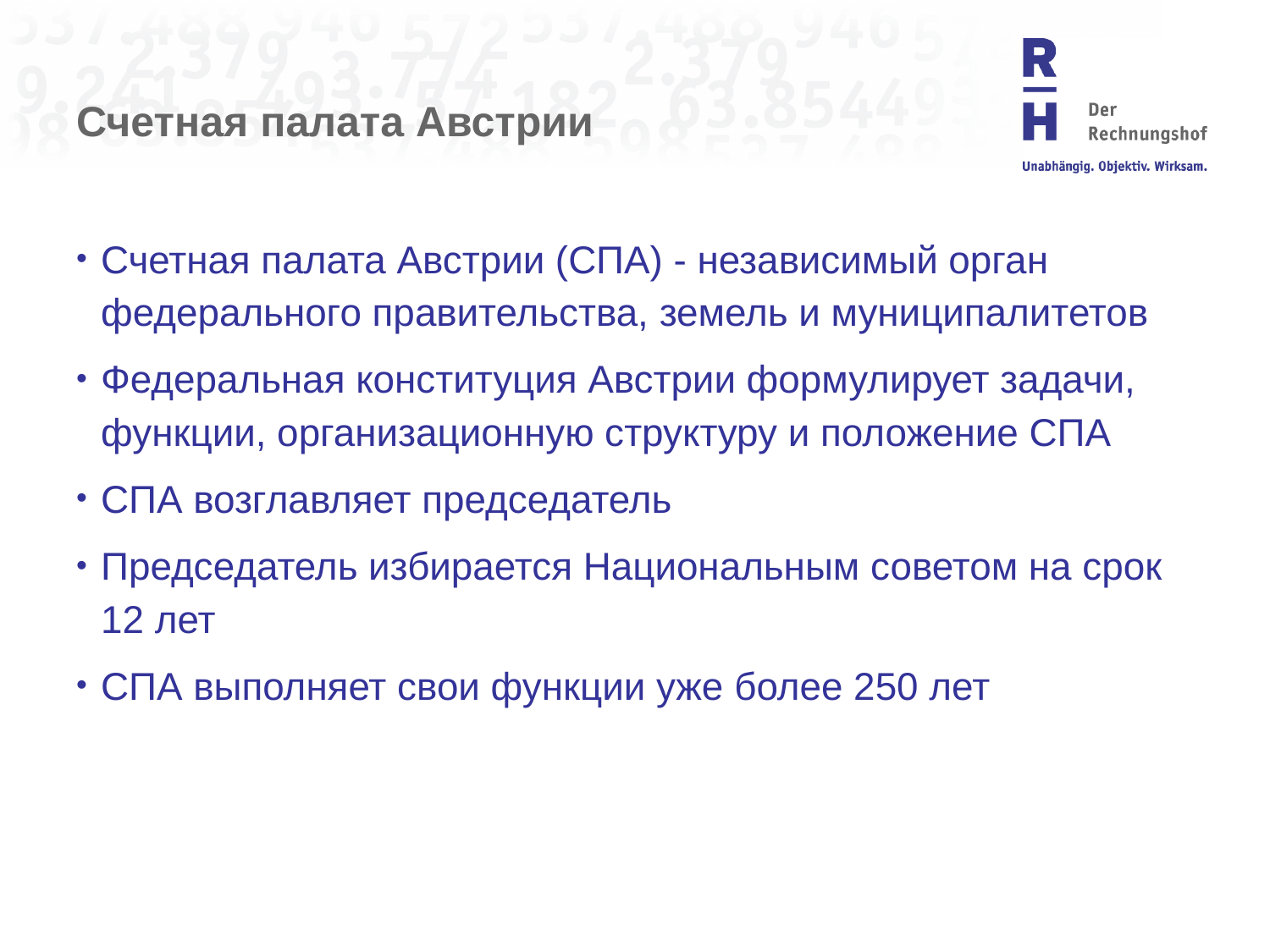

# Счетная палата Австрии
Счетная палата Австрии (CПА) - независимый орган федерального правительства, земель и муниципалитетов
Федеральная конституция Австрии формулирует задачи, функции, организационную структуру и положение СПА
СПА возглавляет председатель
Председатель избирается Национальным советом на срок 12 лет
СПА выполняет свои функции уже более 250 лет